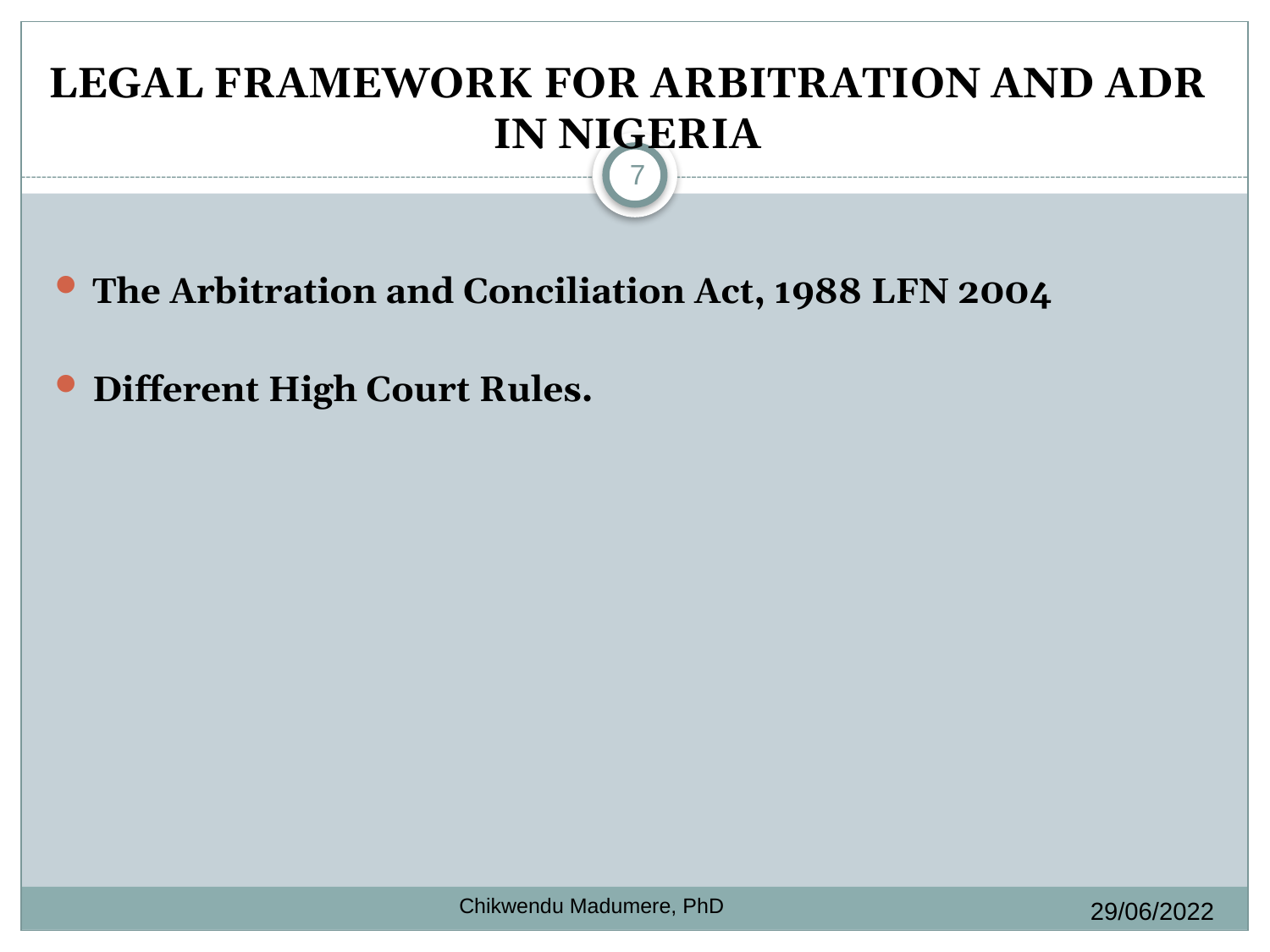

# LEGAL FRAMEWORK FOR ARBITRATION AND ADR IN NIGERIA
7

The Arbitration and Conciliation Act, 1988 LFN 2004

Different High Court Rules.
Chikwendu Madumere, PhD
29/06/2022